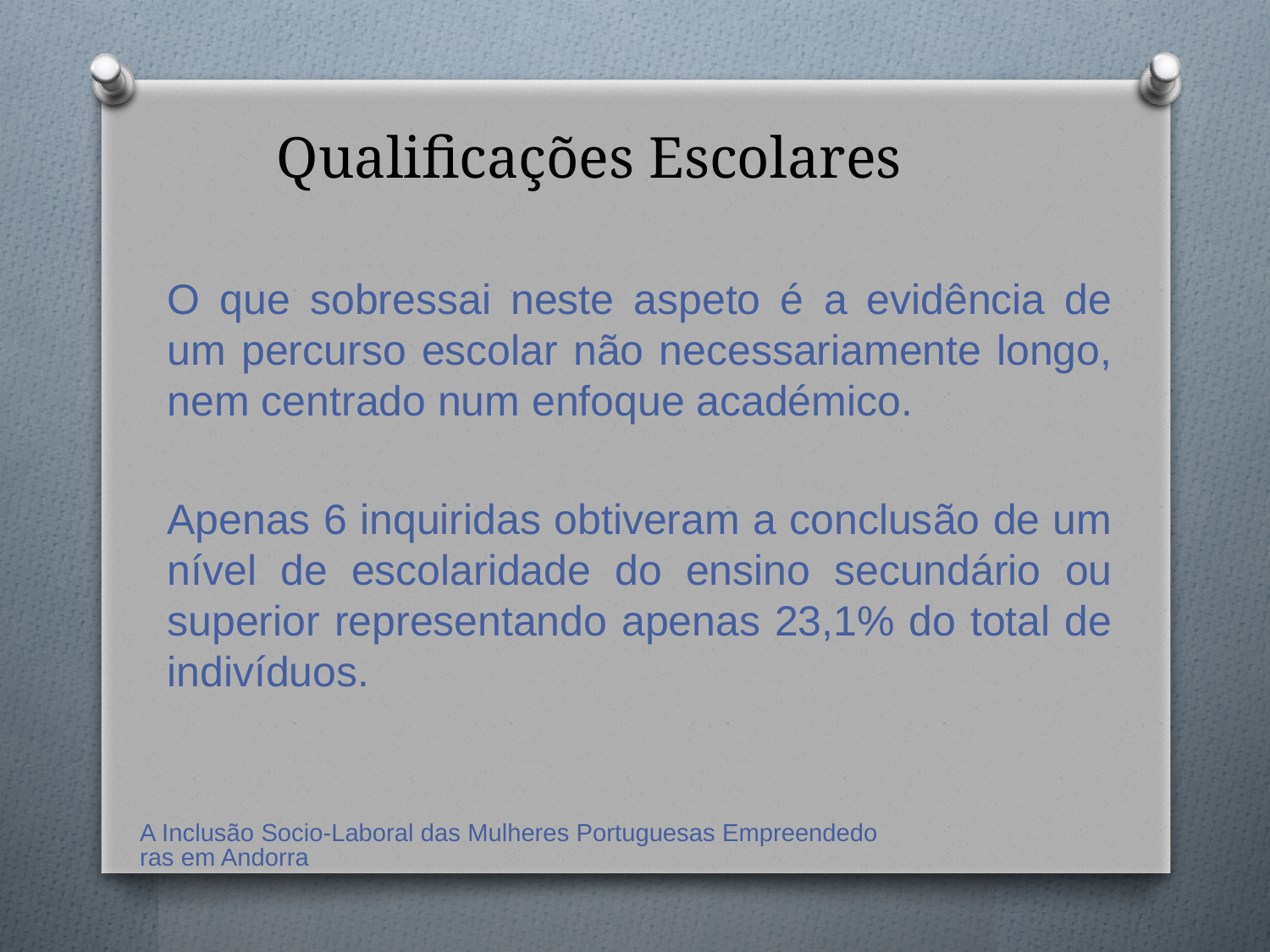

# Qualificações Escolares

O que sobressai neste aspeto é a evidência de um percurso escolar não necessariamente longo, nem centrado num enfoque académico.

Apenas 6 inquiridas obtiveram a conclusão de um nível de escolaridade do ensino secundário ou superior representando apenas 23,1% do total de indivíduos.

A Inclusão Socio-Laboral das Mulheres Portuguesas Empreendedoras em Andorra